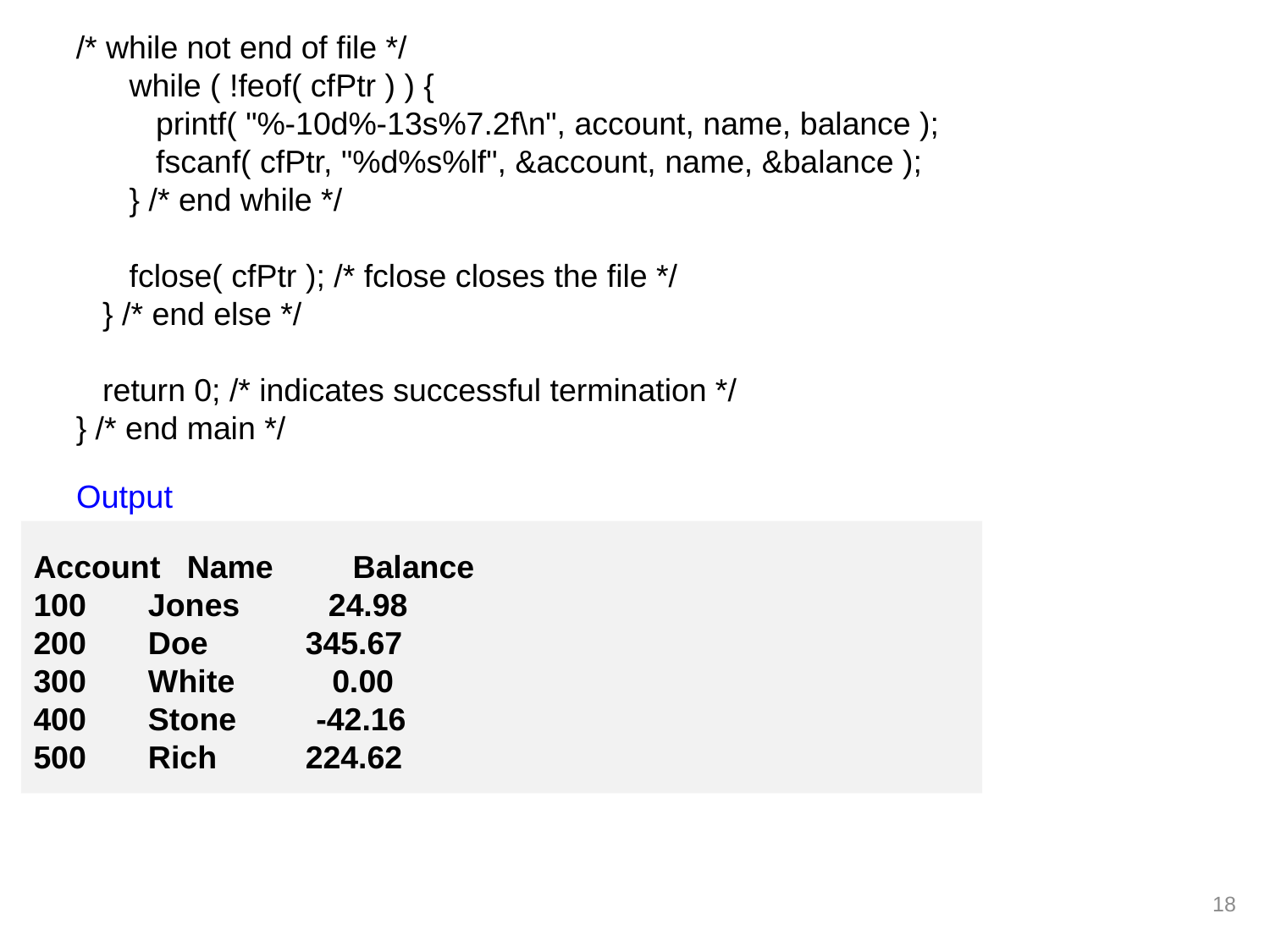

/* while not end of file */
      while ( !feof( cfPtr ) ) {
         printf( "%-10d%-13s%7.2f\n", account, name, balance );
         fscanf( cfPtr, "%d%s%lf", &account, name, &balance );
      } /* end while */

      fclose( cfPtr ); /* fclose closes the file */
   } /* end else */

   return 0; /* indicates successful termination */
} /* end main */

Output
Account   Name         Balance
100       Jones          24.98
200       Doe           345.67
300       White           0.00
400       Stone         -42.16
500       Rich          224.62
18